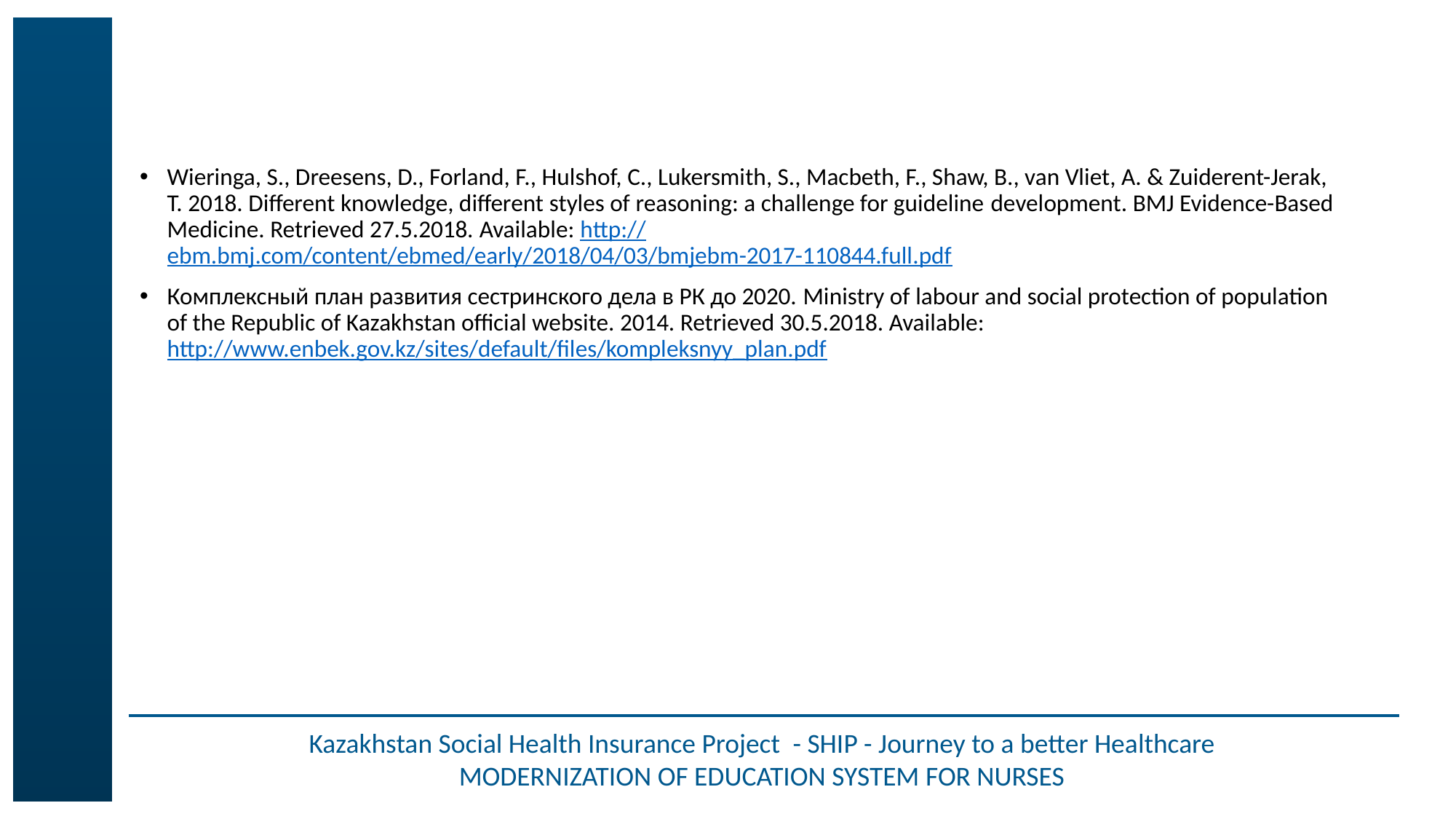

#
Wieringa, S., Dreesens, D., Forland, F., Hulshof, C., Lukersmith, S., Macbeth, F., Shaw, B., van Vliet, A. & Zuiderent-Jerak, T. 2018. Different knowledge, different styles of reasoning: a challenge for guideline development. BMJ Evidence-Based Medicine. Retrieved 27.5.2018. Available: http://ebm.bmj.com/content/ebmed/early/2018/04/03/bmjebm-2017-110844.full.pdf
Комплексный план развития сестринского дела в РК до 2020. Ministry of labour and social protection of population of the Republic of Kazakhstan official website. 2014. Retrieved 30.5.2018. Available: http://www.enbek.gov.kz/sites/default/files/kompleksnyy_plan.pdf